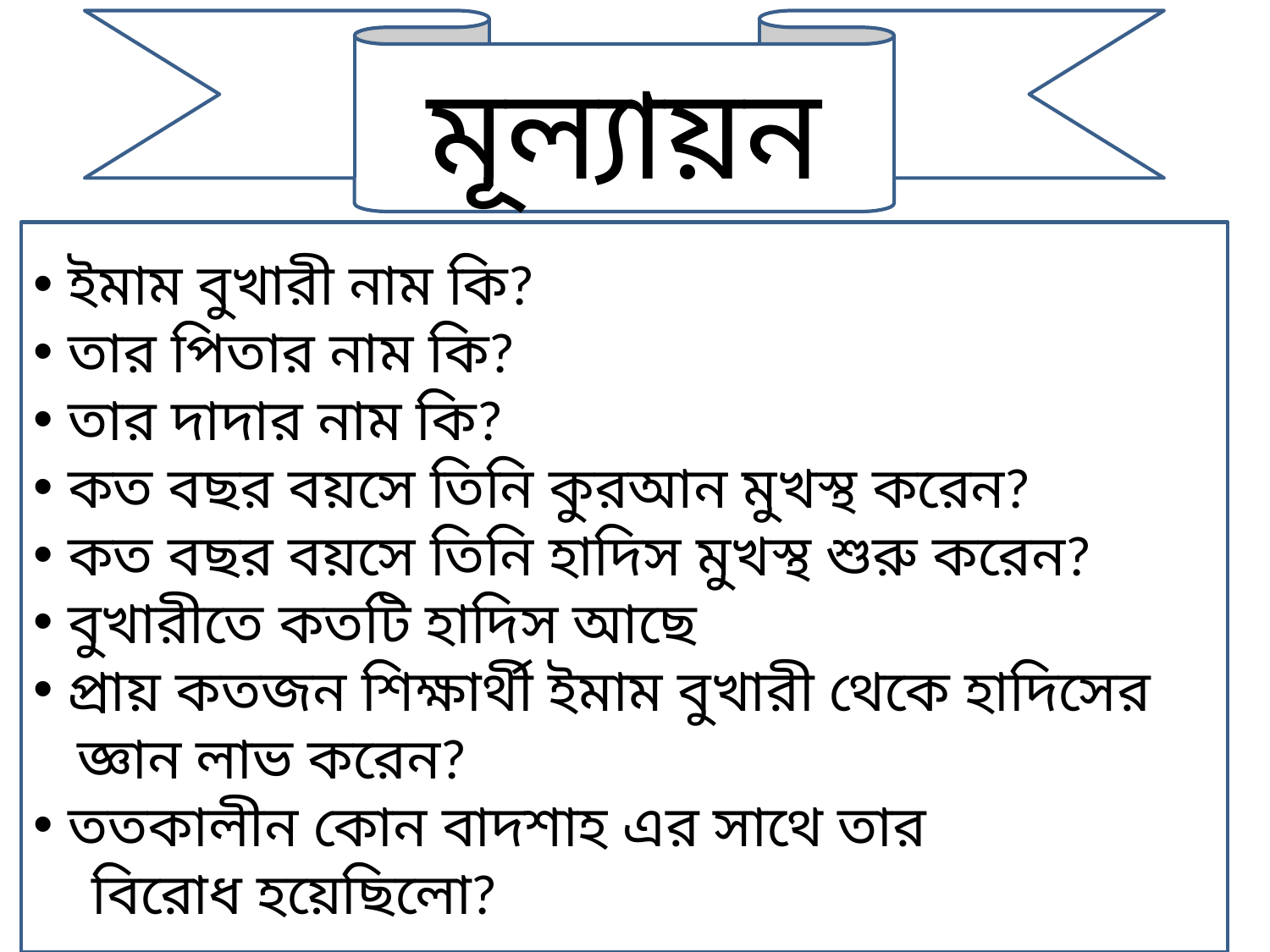

মূল্যায়ন
 ইমাম বুখারী নাম কি?
 তার পিতার নাম কি?
 তার দাদার নাম কি?
 কত বছর বয়সে তিনি কুরআন মুখস্থ করেন?
 কত বছর বয়সে তিনি হাদিস মুখস্থ শুরু করেন?
 বুখারীতে কতটি হাদিস আছে
 প্রায় কতজন শিক্ষার্থী ইমাম বুখারী থেকে হাদিসের
   জ্ঞান লাভ করেন?
 ততকালীন কোন বাদশাহ এর সাথে তার
    বিরোধ হয়েছিলো?